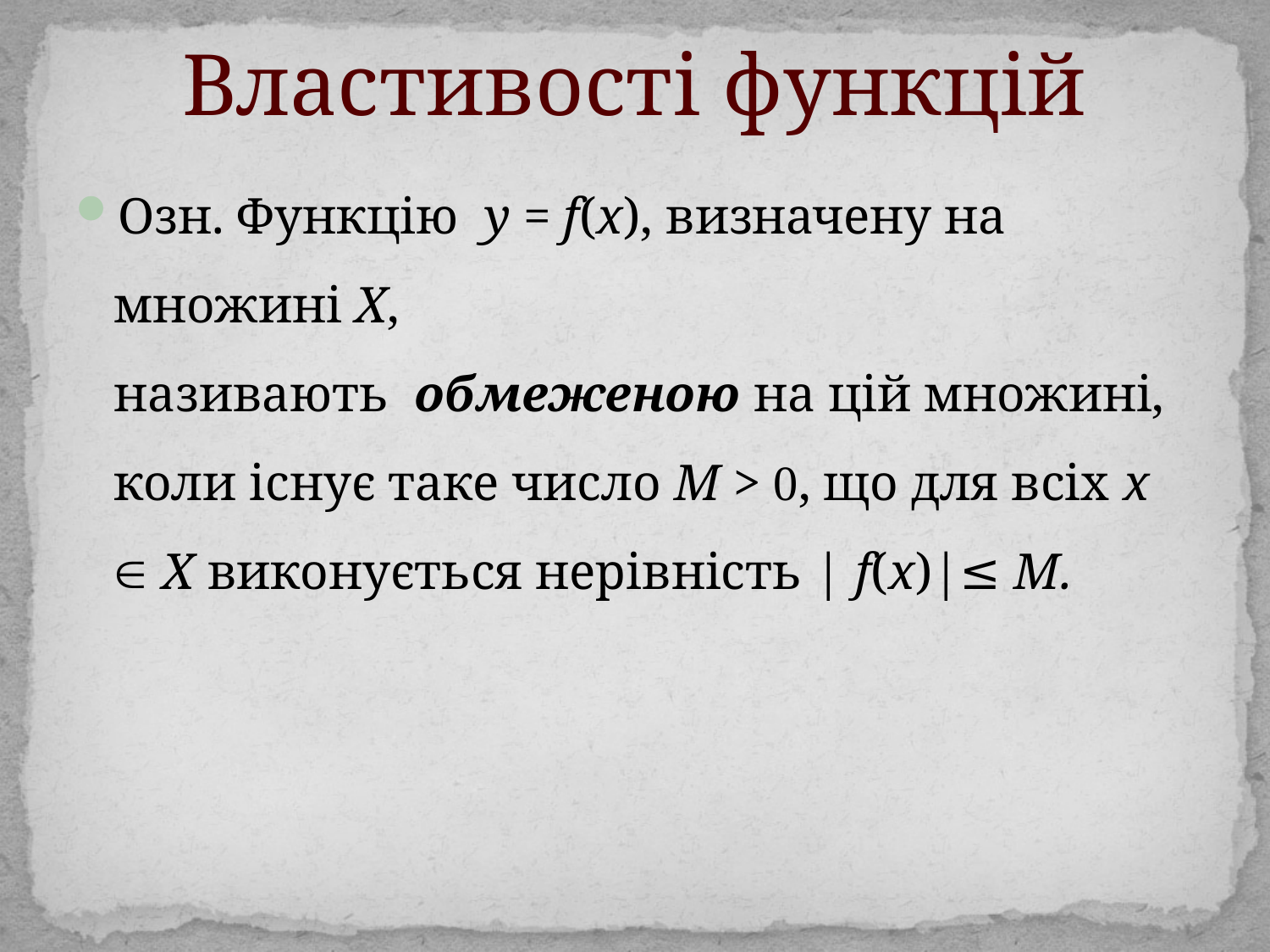

# Властивості функцій
Озн. Функцію  y = f(x), визначену на множині Х,
називають  обмеженою на цій множині, коли існує таке число М > 0, що для всіх х ∈ Х виконується нерівність | f(x)|≤ М.